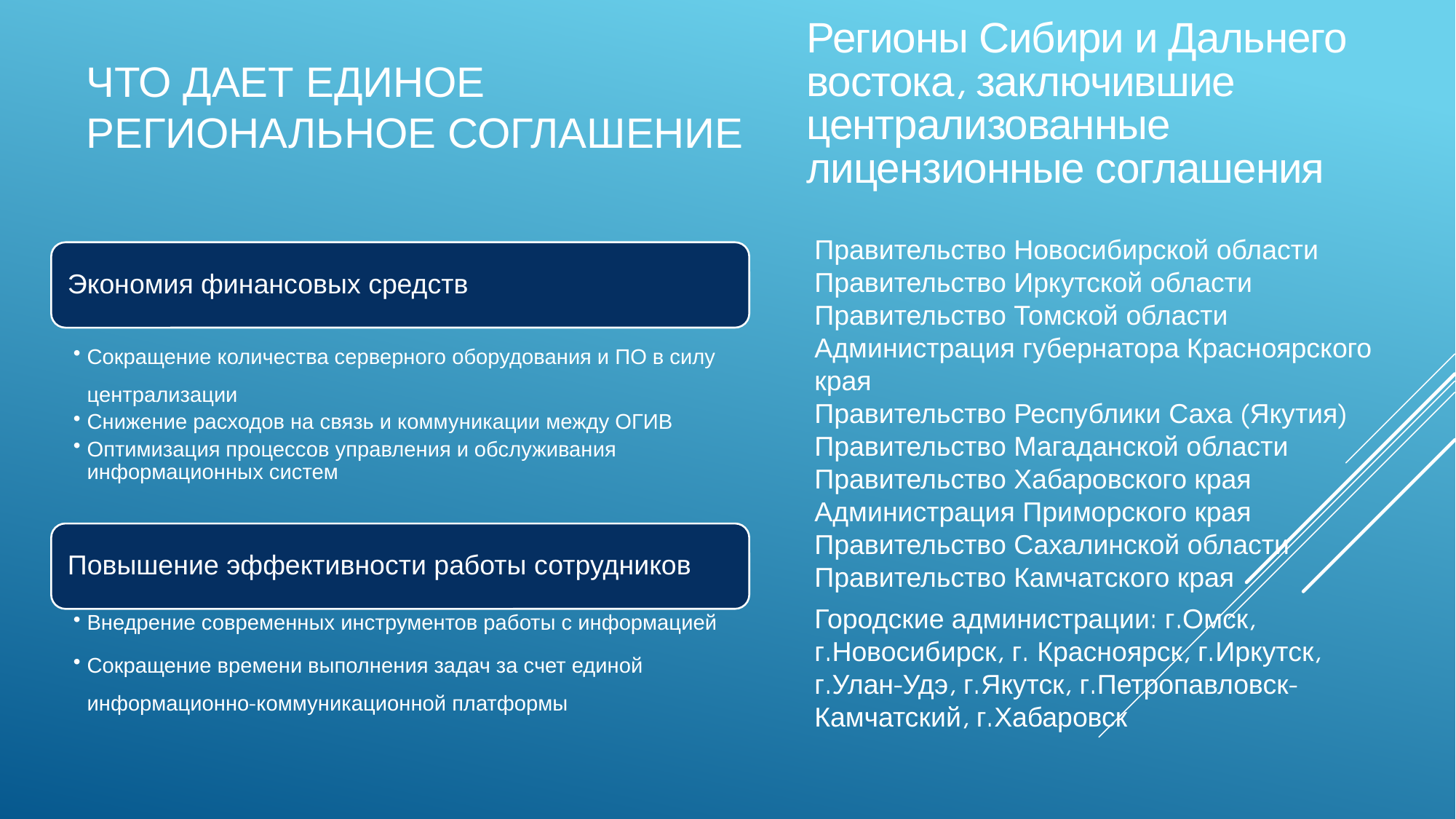

Регионы Сибири и Дальнего востока, заключившие централизованные лицензионные соглашения
# Что дает единое региональное соглашение
Экономия финансовых средств
Сокращение количества серверного оборудования и ПО в силу централизации
Снижение расходов на связь и коммуникации между ОГИВ
Оптимизация процессов управления и обслуживания информационных систем

Повышение эффективности работы сотрудников
Внедрение современных инструментов работы с информацией
Сокращение времени выполнения задач за счет единой информационно-коммуникационной платформы
Правительство Новосибирской области
Правительство Иркутской области
Правительство Томской области
Администрация губернатора Красноярского края
Правительство Республики Саха (Якутия)
Правительство Магаданской области
Правительство Хабаровского края
Администрация Приморского края
Правительство Сахалинской области
Правительство Камчатского края
Городские администрации: г.Омск, г.Новосибирск, г. Красноярск, г.Иркутск,        г.Улан-Удэ, г.Якутск, г.Петропавловск-Камчатский, г.Хабаровск